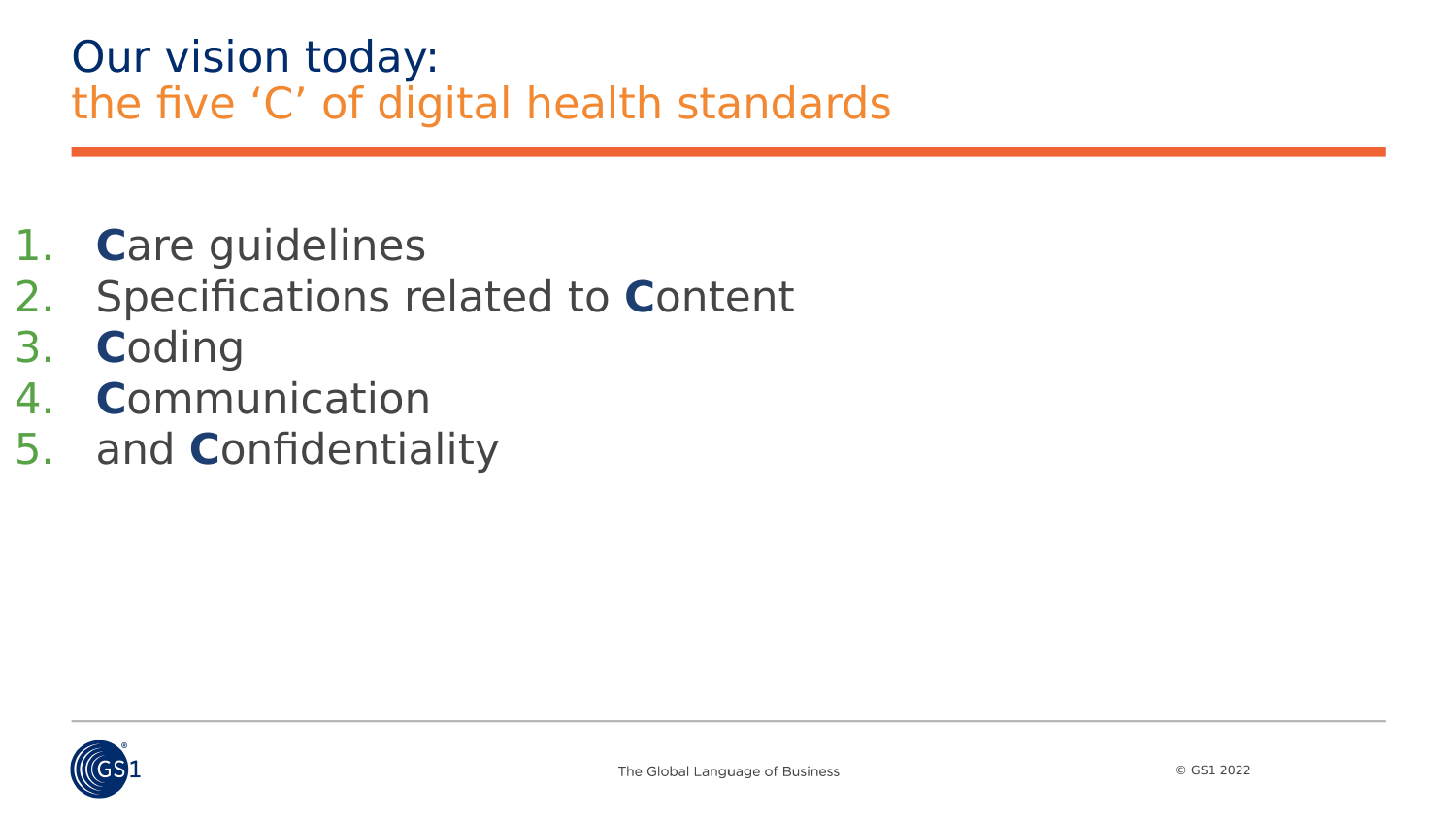

# Our vision today: the five ‘C’ of digital health standards
1.   Care guidelines
2.   Specifications related to Content
3.   Coding
4.   Communication
5.   and Confidentiality